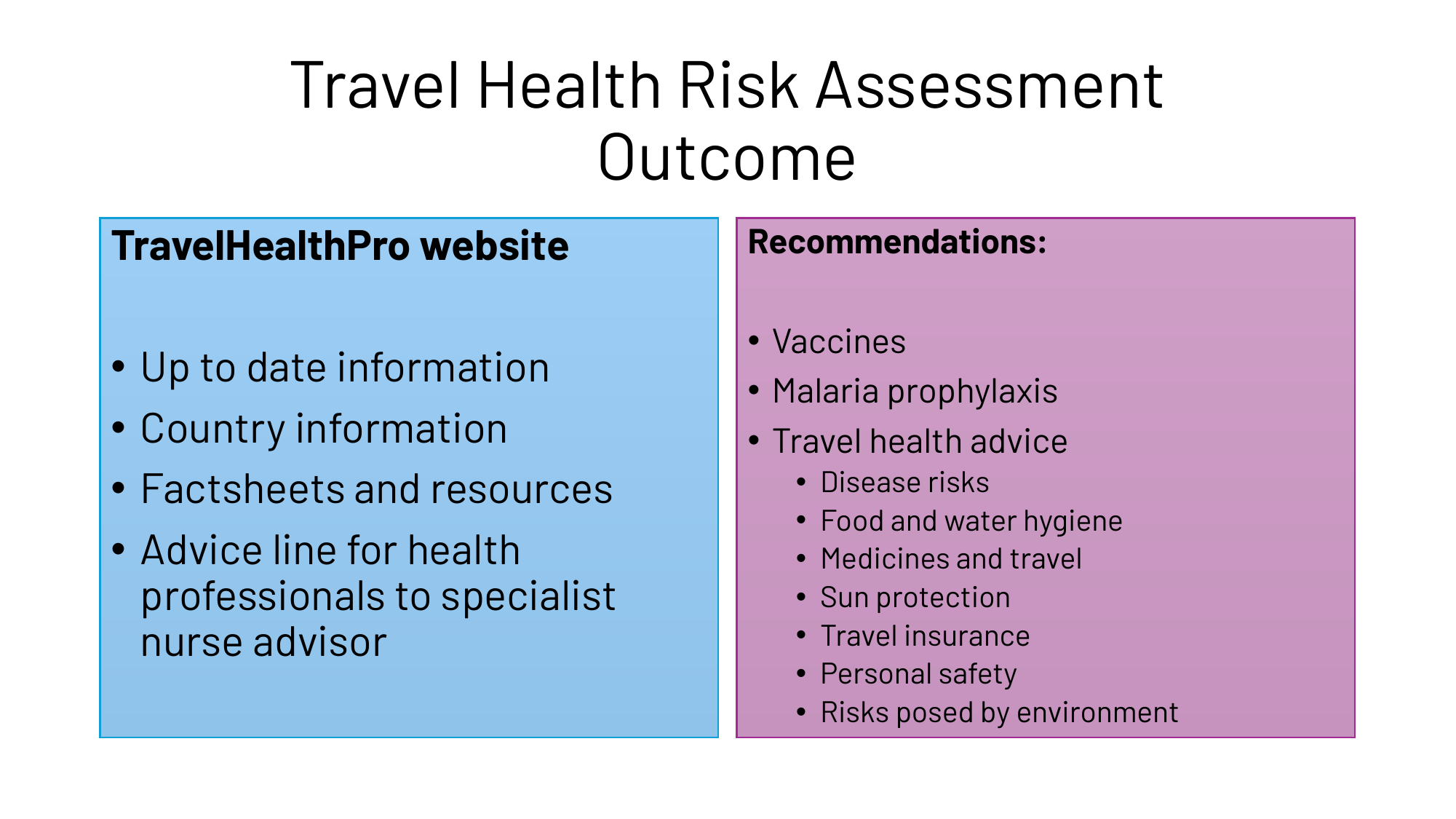

# Travel Health Risk Assessment Outcome
TravelHealthPro website

Up to date information
Country information
Factsheets and resources
Advice line for health professionals to specialist nurse advisor
Recommendations:

Vaccines
Malaria prophylaxis
Travel health advice
Disease risks
Food and water hygiene
Medicines and travel
Sun protection
Travel insurance
Personal safety
Risks posed by environment